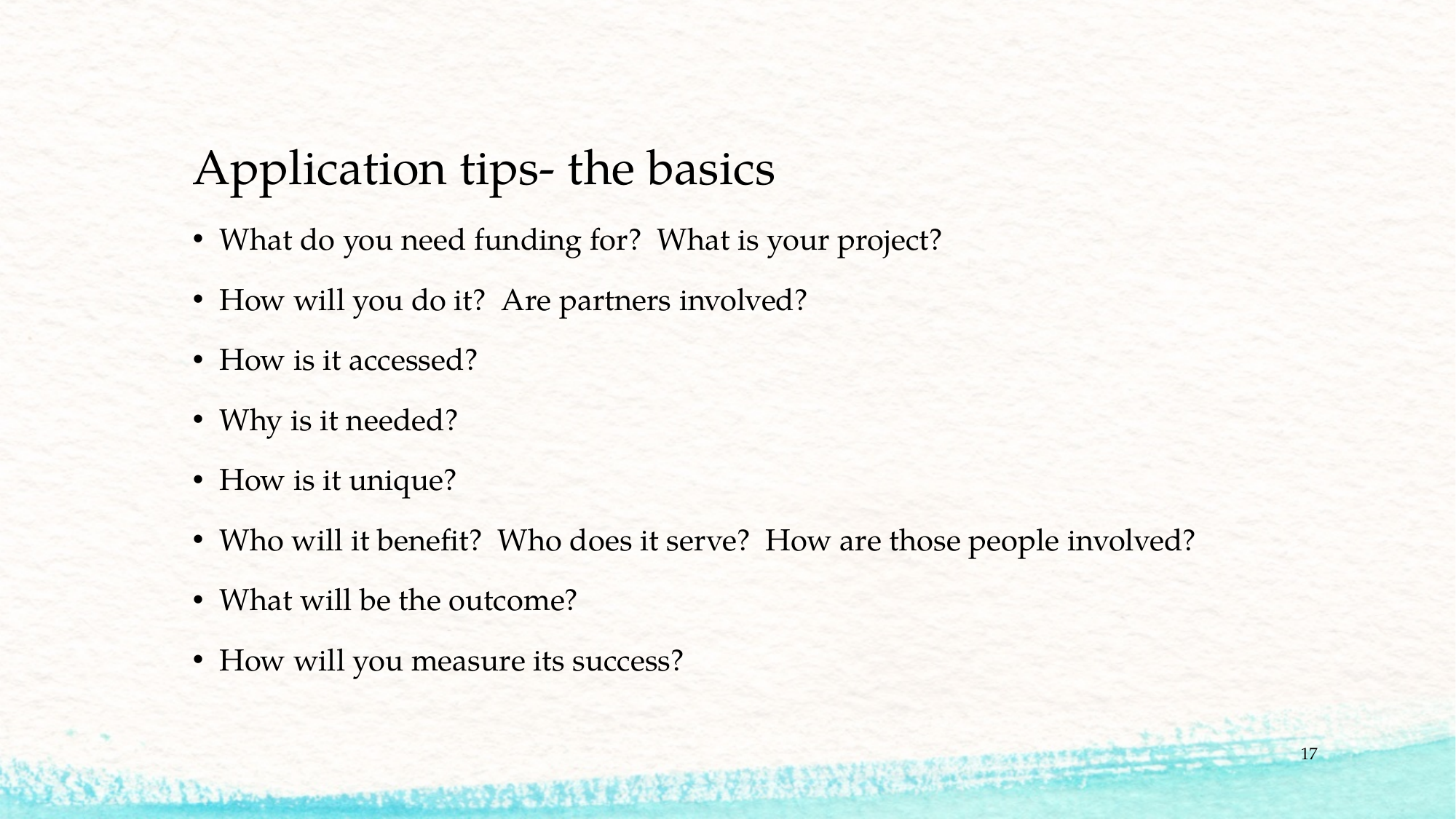

# Application tips- the basics
What do you need funding for?  What is your project?
How will you do it?  Are partners involved?
How is it accessed?
Why is it needed?
How is it unique?
Who will it benefit?  Who does it serve?  How are those people involved?
What will be the outcome?
How will you measure its success?
17